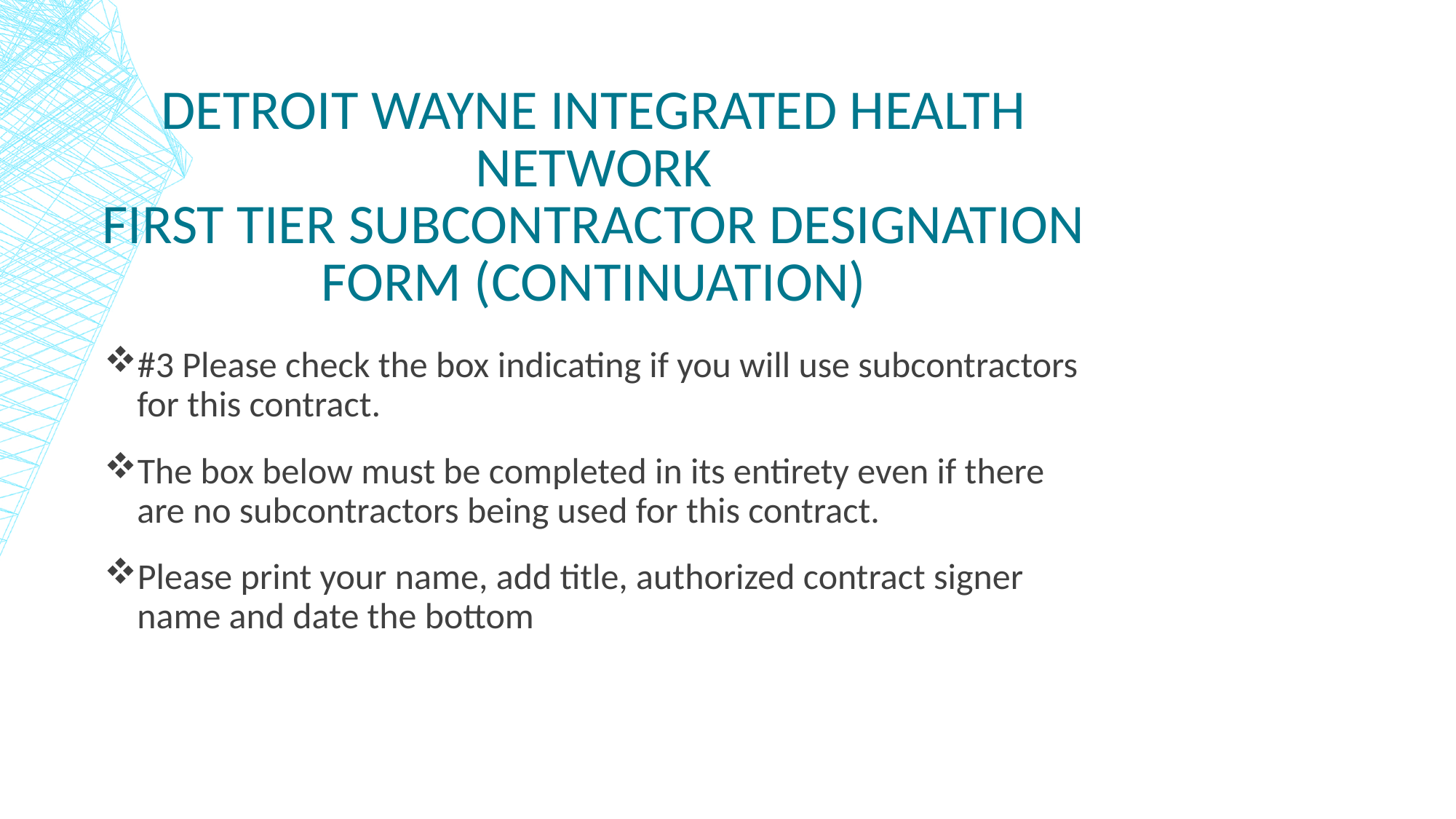

# DETROIT WAYNE Integrated HEALTH NETWORK FIRST TIER SUBCONTRACTOR DESIGNATION FORM (Continuation)
#3 Please check the box indicating if you will use subcontractors for this contract.
The box below must be completed in its entirety even if there are no subcontractors being used for this contract.
Please print your name, add title, authorized contract signer  name and date the bottom